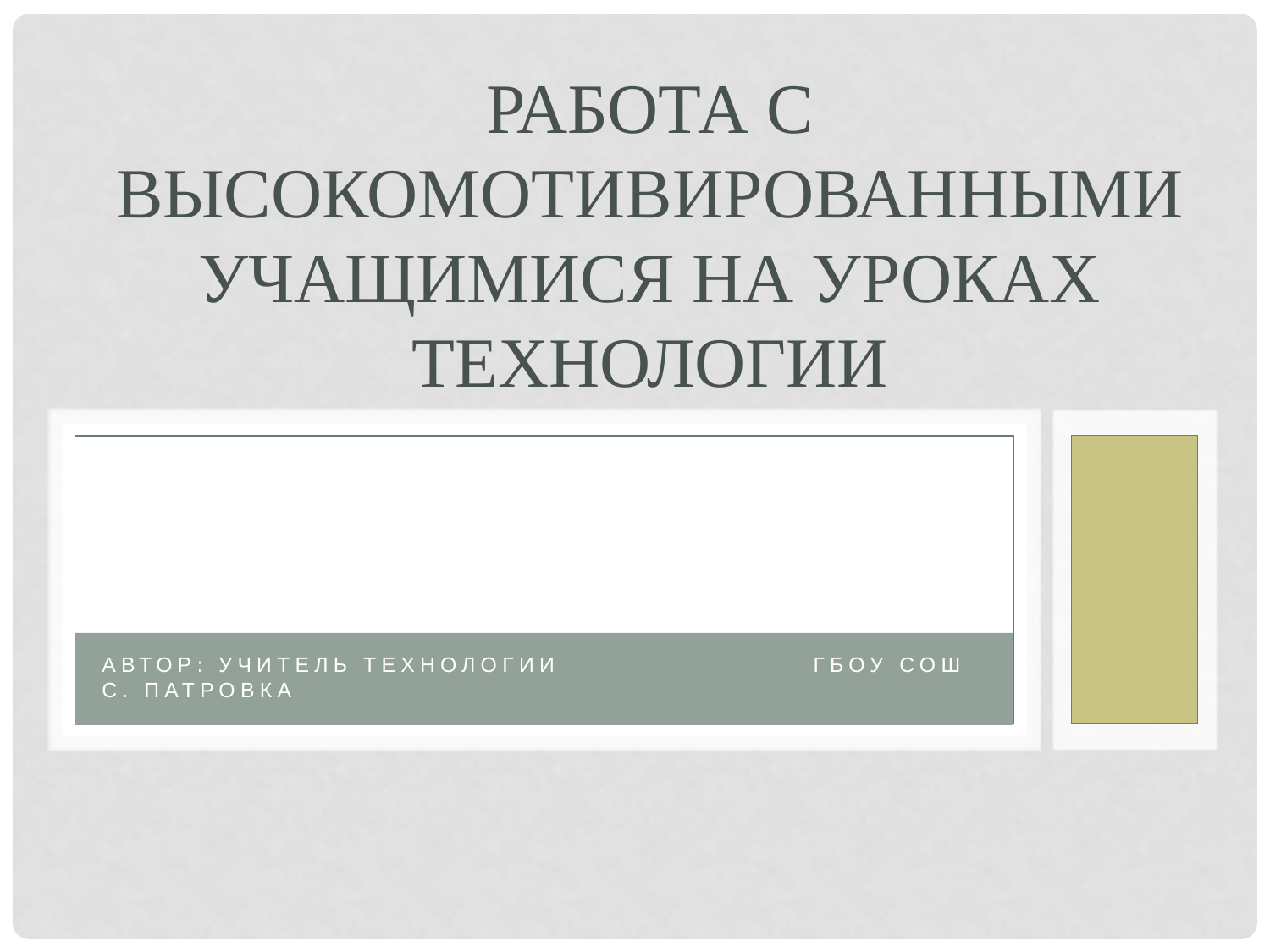

# работа с высокомотивированными учащимися на уроках технологии
Автор: учитель технологии                       ГБОУ СОШ с. Патровка